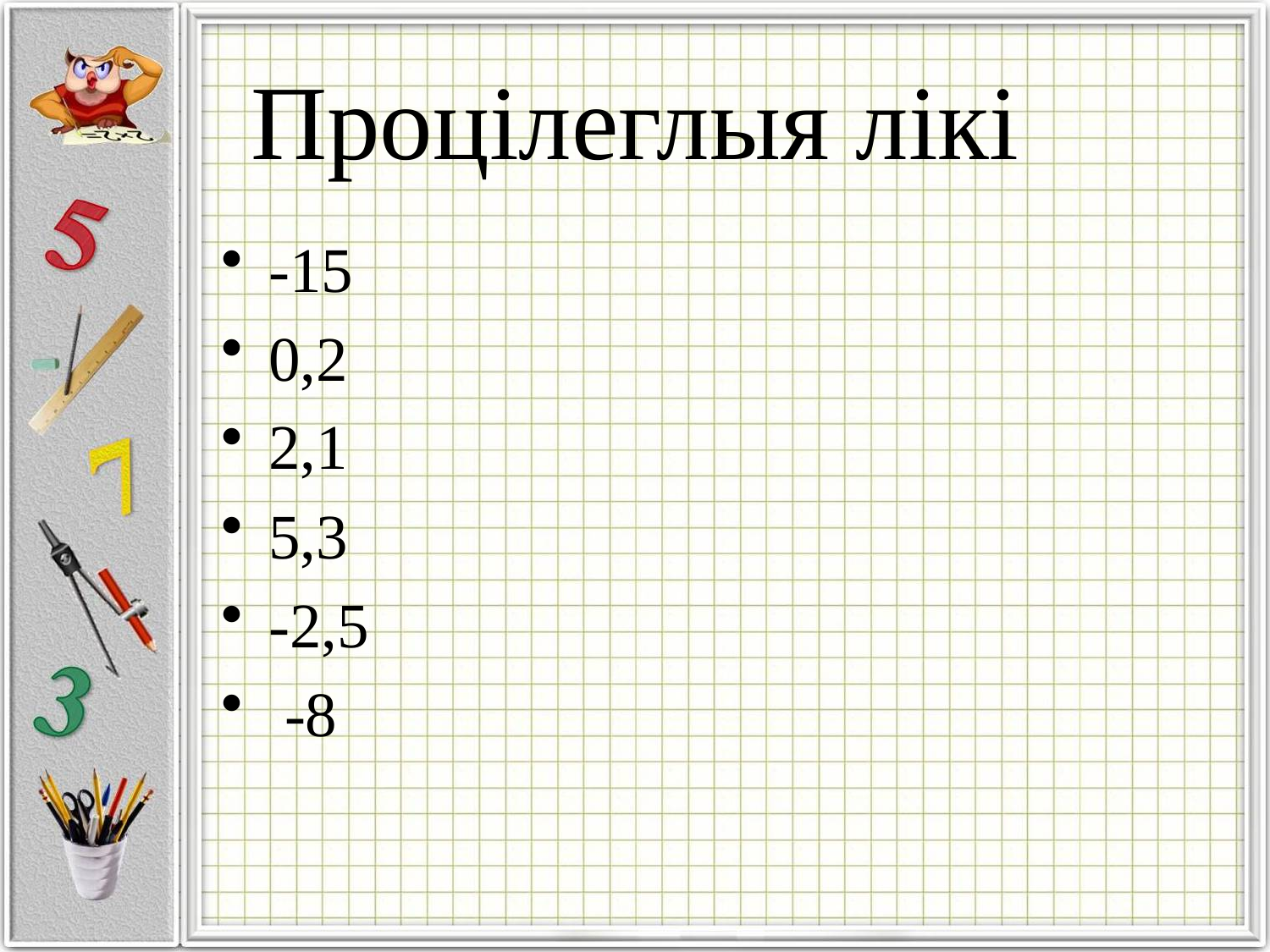

# Процілеглыя лікі
-15
0,2
2,1
5,3
-2,5
 -8